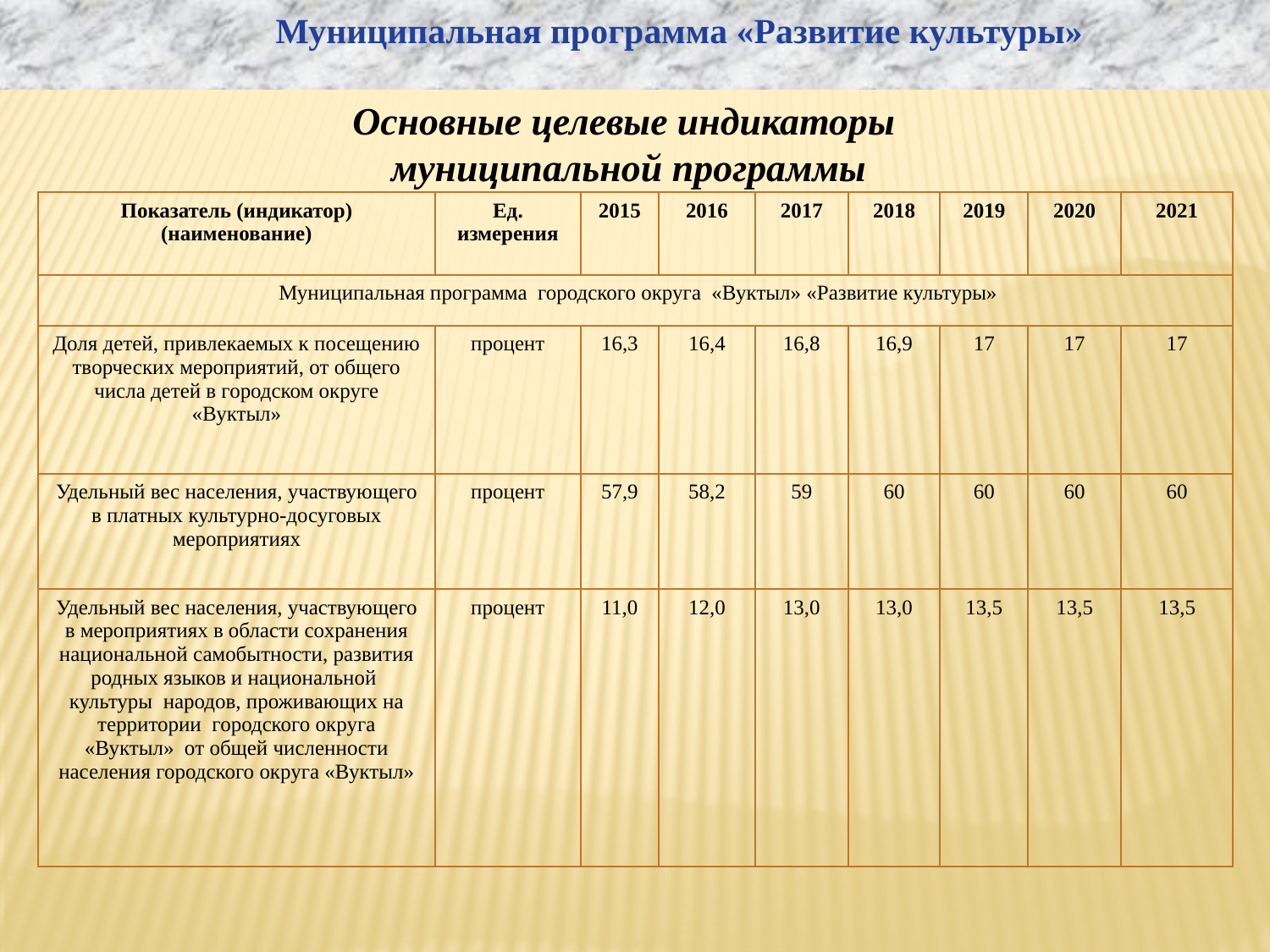

Муниципальная программа «Развитие культуры»
Основные целевые индикаторы
муниципальной программы
| Показатель (индикатор) (наименование) | Ед. измерения | 2015 | 2016 | 2017 | 2018 | 2019 | 2020 | 2021 |
| --- | --- | --- | --- | --- | --- | --- | --- | --- |
| Муниципальная программа городского округа «Вуктыл» «Развитие культуры» |  |  |  |  |  |  |  |  |
| Доля детей, привлекаемых к посещению творческих мероприятий, от общего числа детей в городском округе «Вуктыл» | процент | 16,3 | 16,4 | 16,8 | 16,9 | 17 | 17 | 17 |
| Удельный вес населения, участвующего в платных культурно-досуговых мероприятиях | процент | 57,9 | 58,2 | 59 | 60 | 60 | 60 | 60 |
| Удельный вес населения, участвующего в мероприятиях в области сохранения национальной самобытности, развития родных языков и национальной культуры народов, проживающих на территории городского округа «Вуктыл» от общей численности населения городского округа «Вуктыл» | процент | 11,0 | 12,0 | 13,0 | 13,0 | 13,5 | 13,5 | 13,5 |